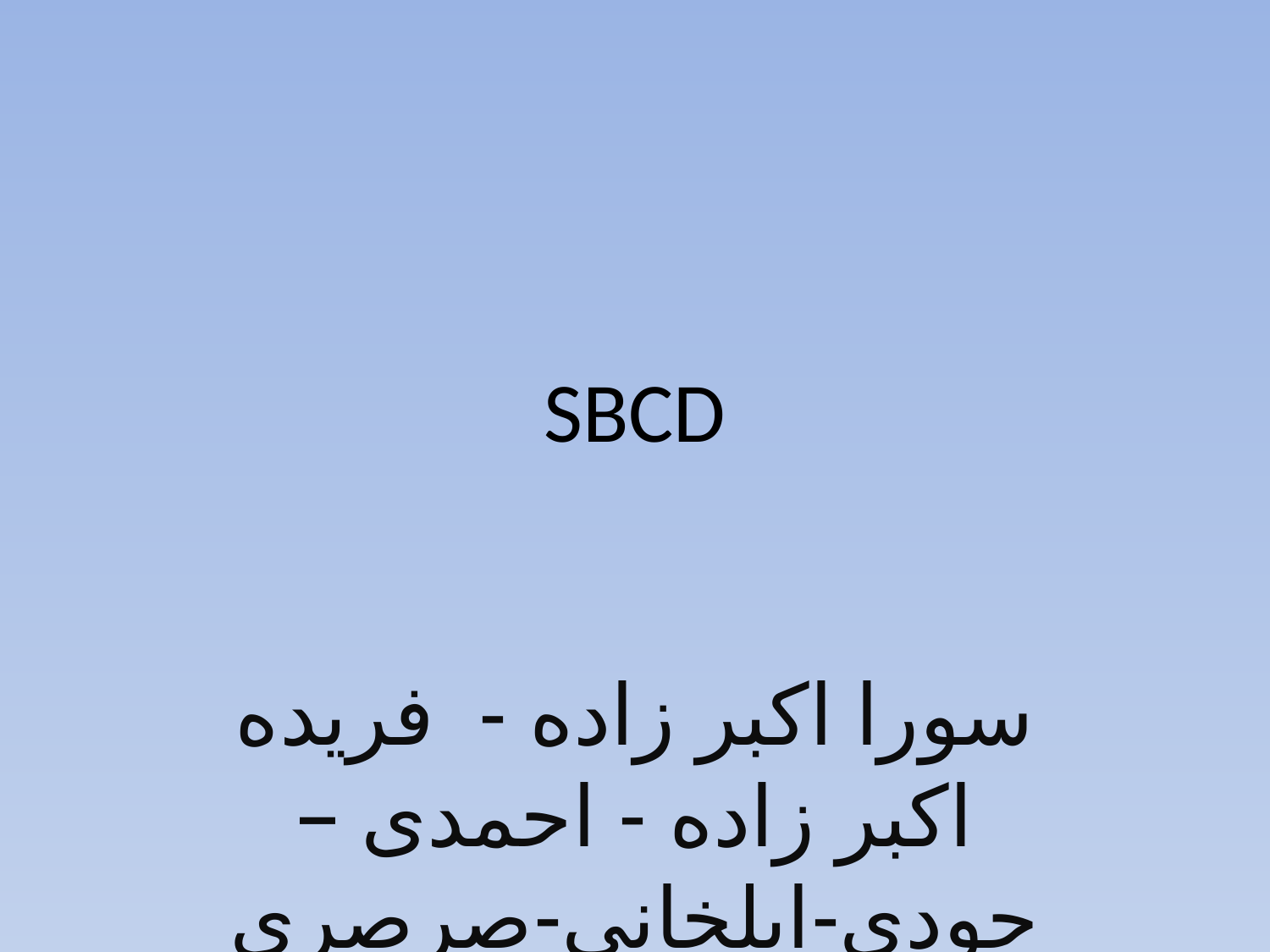

# SBCD
سورا اکبر زاده -  فریده اکبر زاده - احمدی –جودی-ایلخانی-صرصری